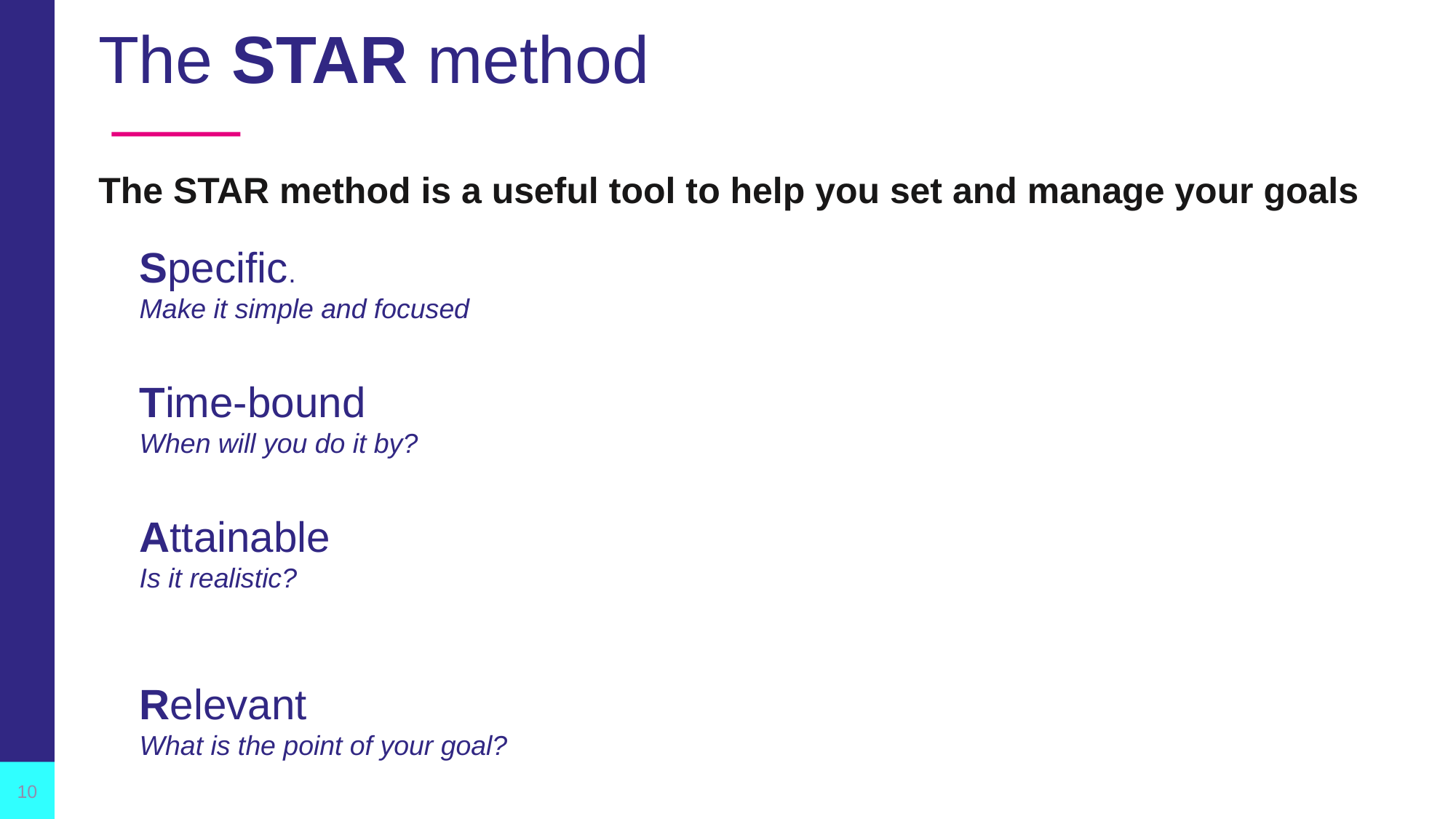

The STAR method
The STAR method is a useful tool to help you set and manage your goals
Specific.
Make it simple and focused

Time-bound
When will you do it by?

Attainable
Is it realistic?

Relevant
What is the point of your goal?
10